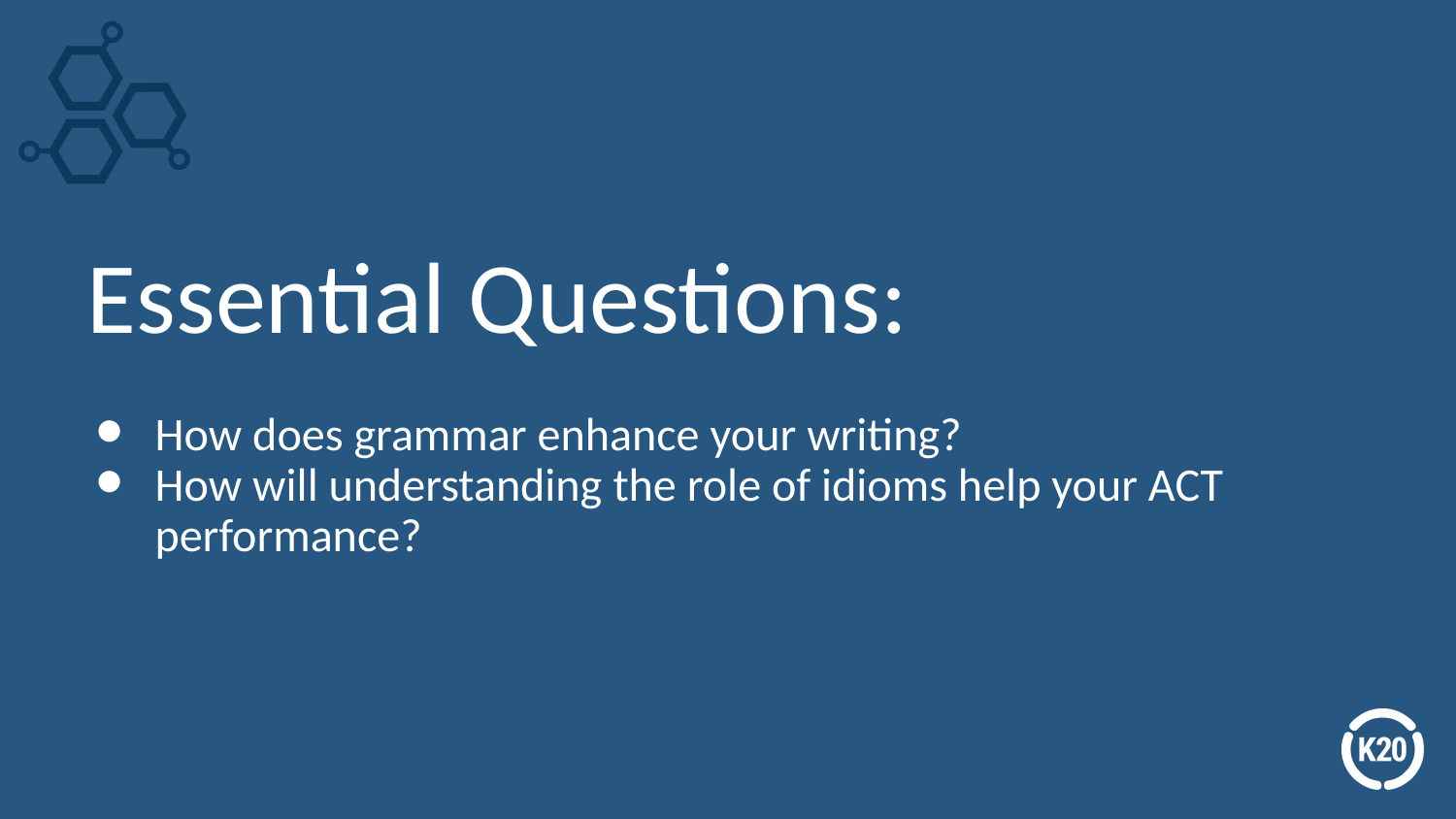

# Essential Questions:
How does grammar enhance your writing?
How will understanding the role of idioms help your ACT performance?